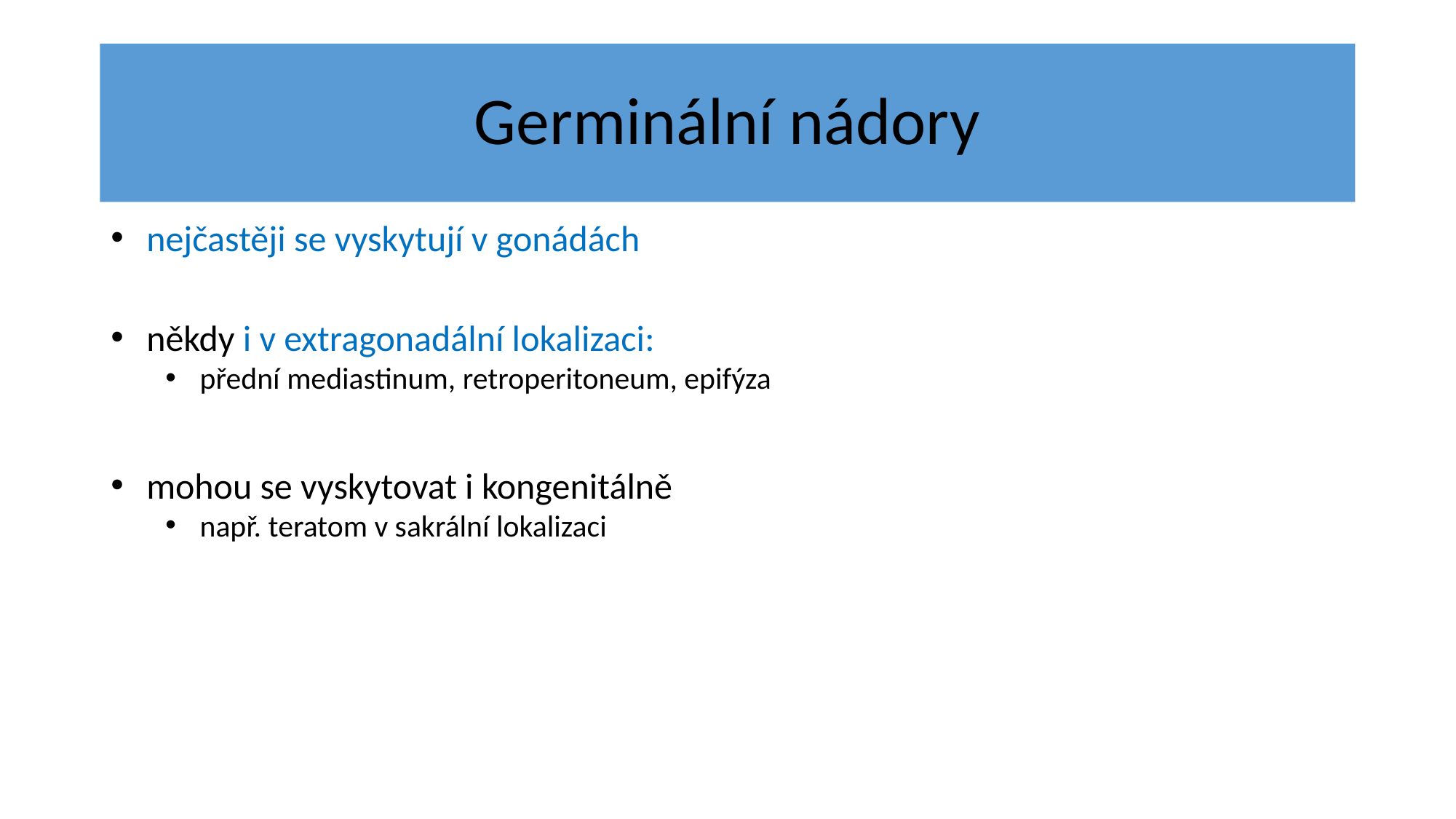

# Germinální nádory
 nejčastěji se vyskytují v gonádách

 někdy i v extragonadální lokalizaci:
 přední mediastinum, retroperitoneum, epifýza

 mohou se vyskytovat i kongenitálně
 např. teratom v sakrální lokalizaci